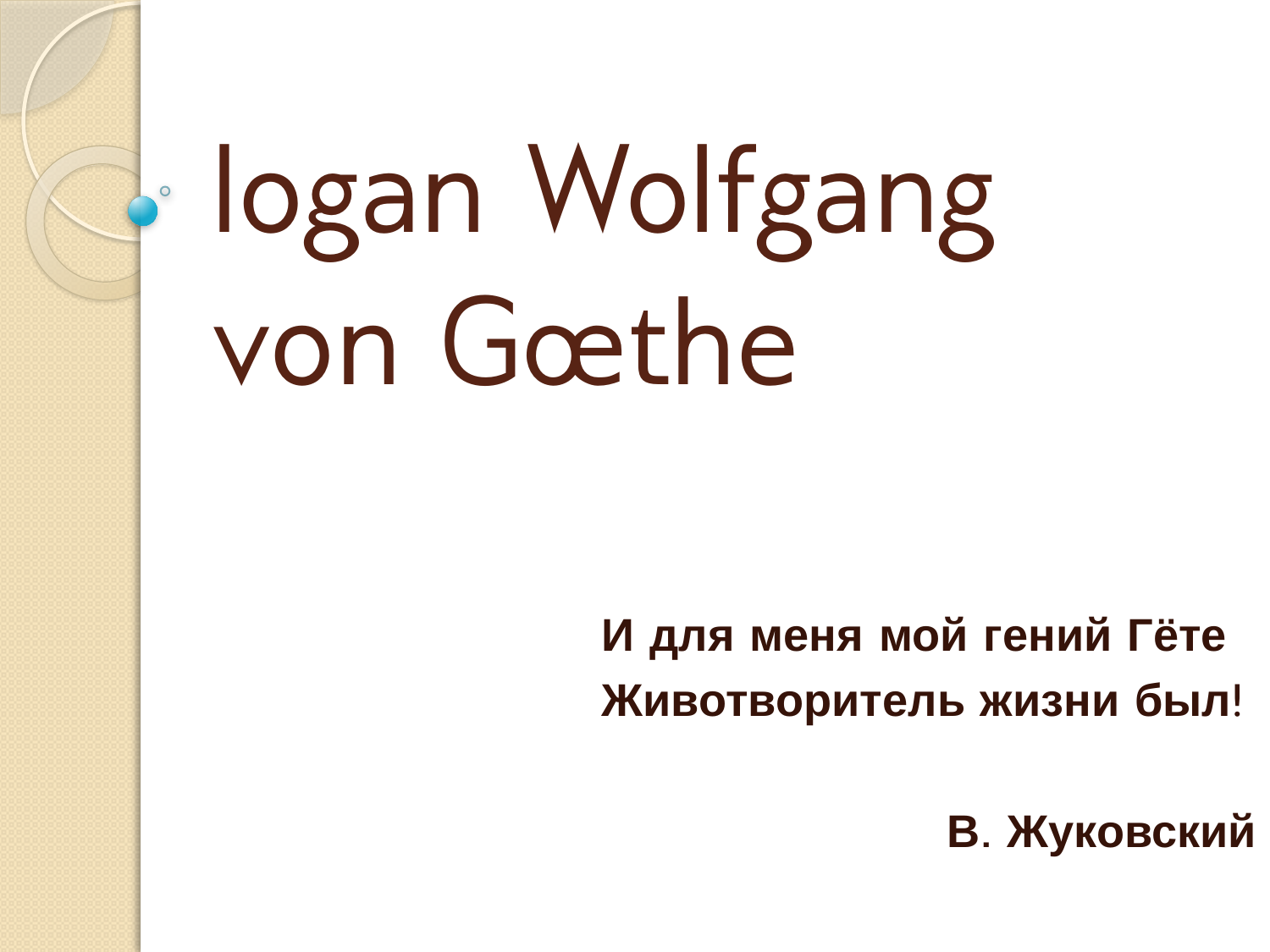

# Iogan Wolfgang von Goethe
И для меня мой гений Гёте
Животворитель жизни был!

                       В. Жуковский